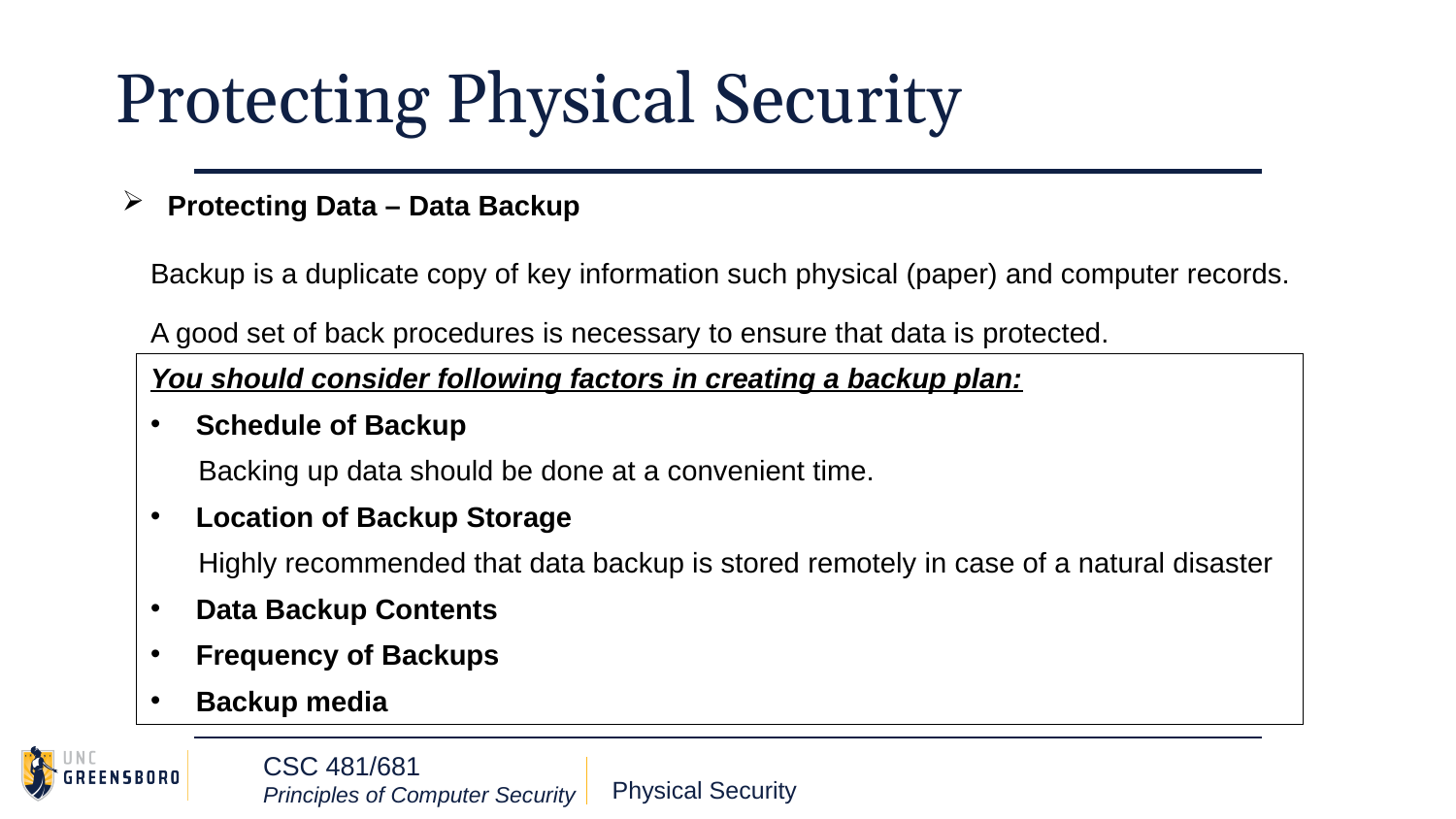

# Protecting Physical Security
Protecting Data – Data Backup
Backup is a duplicate copy of key information such physical (paper) and computer records.
A good set of back procedures is necessary to ensure that data is protected.
You should consider following factors in creating a backup plan:
Schedule of Backup
      Backing up data should be done at a convenient time.
Location of Backup Storage
      Highly recommended that data backup is stored remotely in case of a natural disaster
Data Backup Contents
Frequency of Backups
Backup media